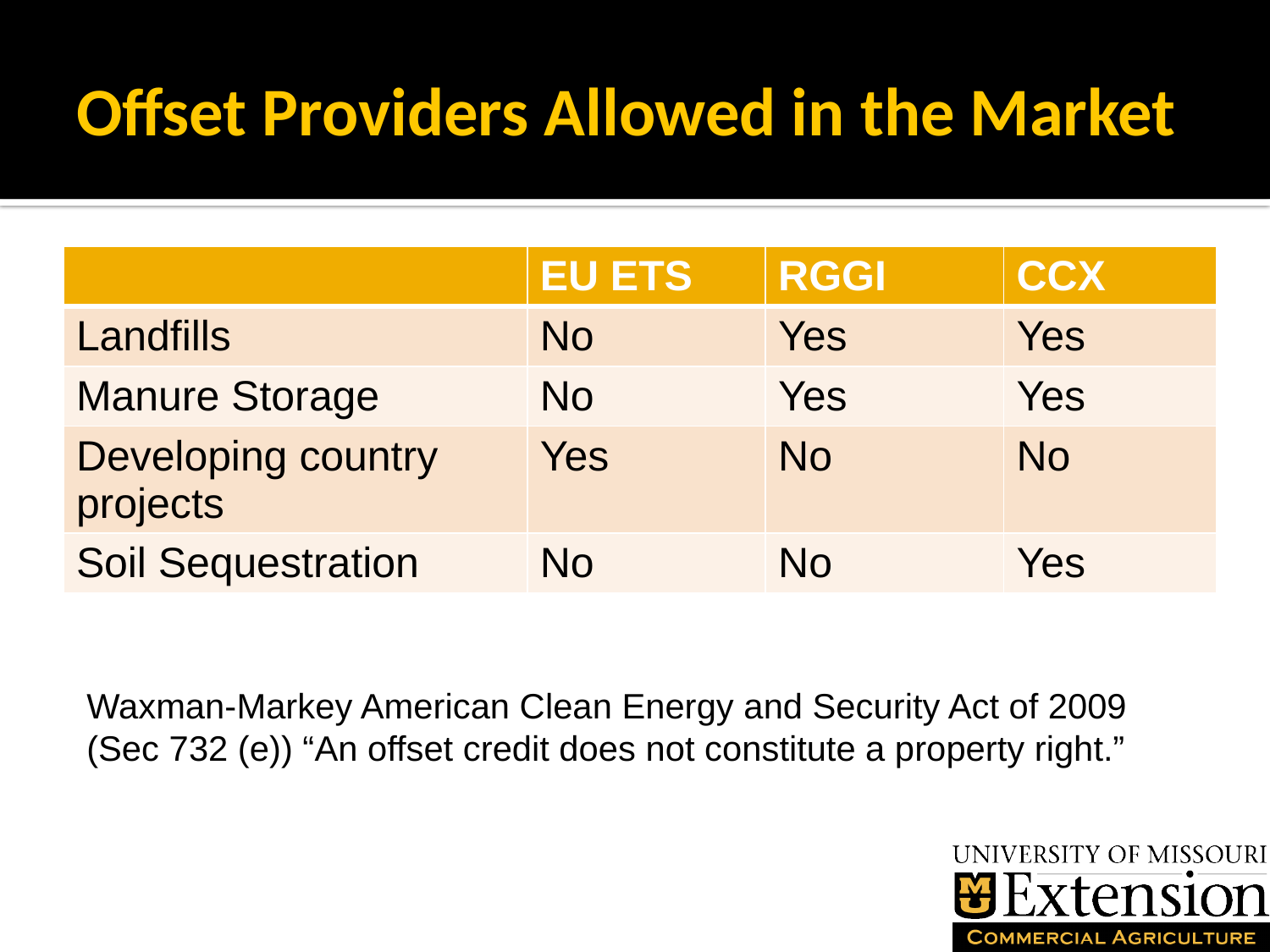

# Offset Providers Allowed in the Market
|  | EU ETS | RGGI | CCX |
| --- | --- | --- | --- |
| Landfills | No | Yes | Yes |
| Manure Storage | No | Yes | Yes |
| Developing country projects | Yes | No | No |
| Soil Sequestration | No | No | Yes |
Waxman-Markey American Clean Energy and Security Act of 2009
(Sec 732 (e)) “An offset credit does not constitute a property right.”